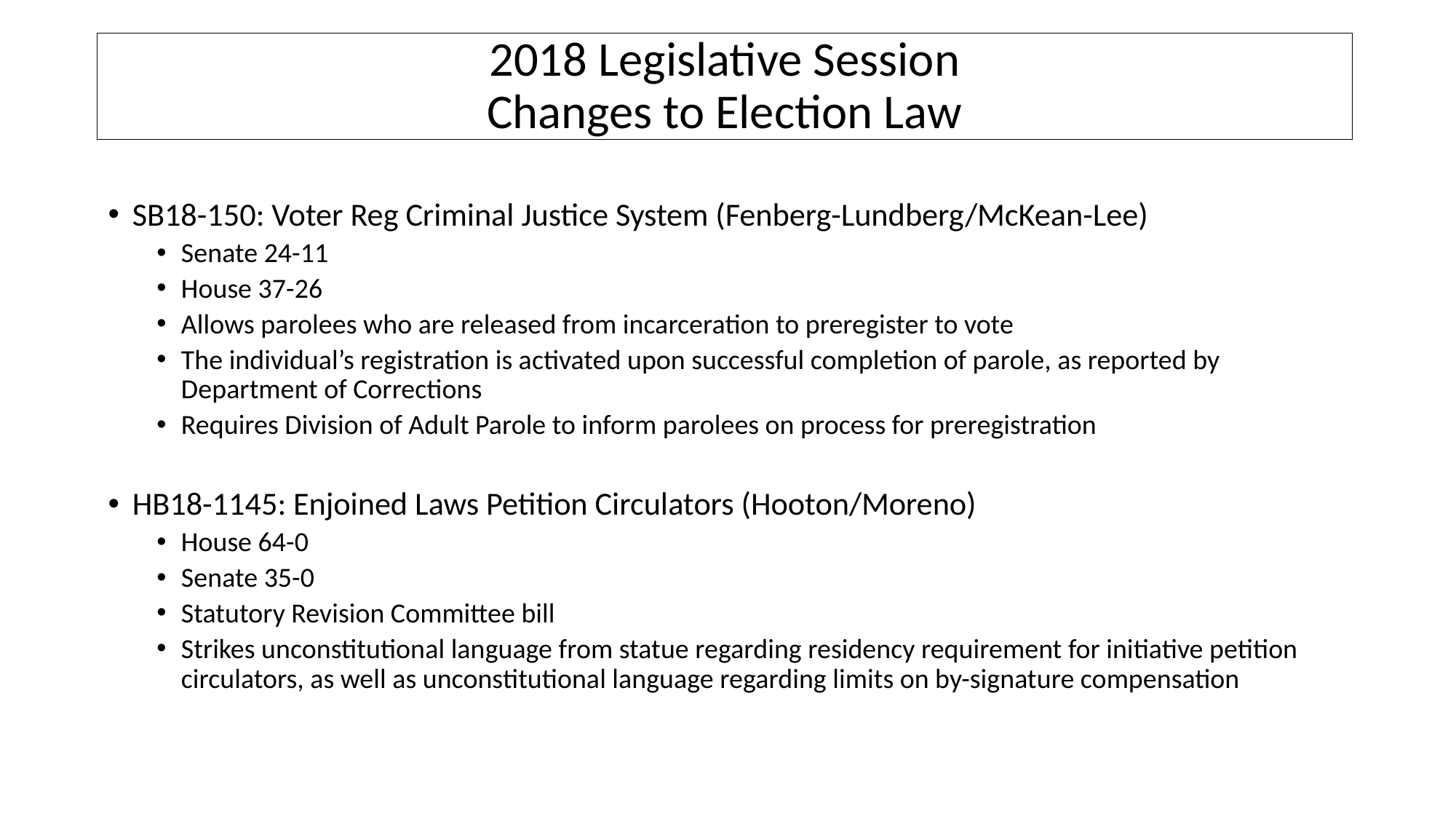

2018 Legislative Session
Changes to Election Law
SB18-150: Voter Reg Criminal Justice System (Fenberg-Lundberg/McKean-Lee)
Senate 24-11
House 37-26
Allows parolees who are released from incarceration to preregister to vote
The individual’s registration is activated upon successful completion of parole, as reported by Department of Corrections
Requires Division of Adult Parole to inform parolees on process for preregistration

HB18-1145: Enjoined Laws Petition Circulators (Hooton/Moreno)
House 64-0
Senate 35-0
Statutory Revision Committee bill
Strikes unconstitutional language from statue regarding residency requirement for initiative petition circulators, as well as unconstitutional language regarding limits on by-signature compensation